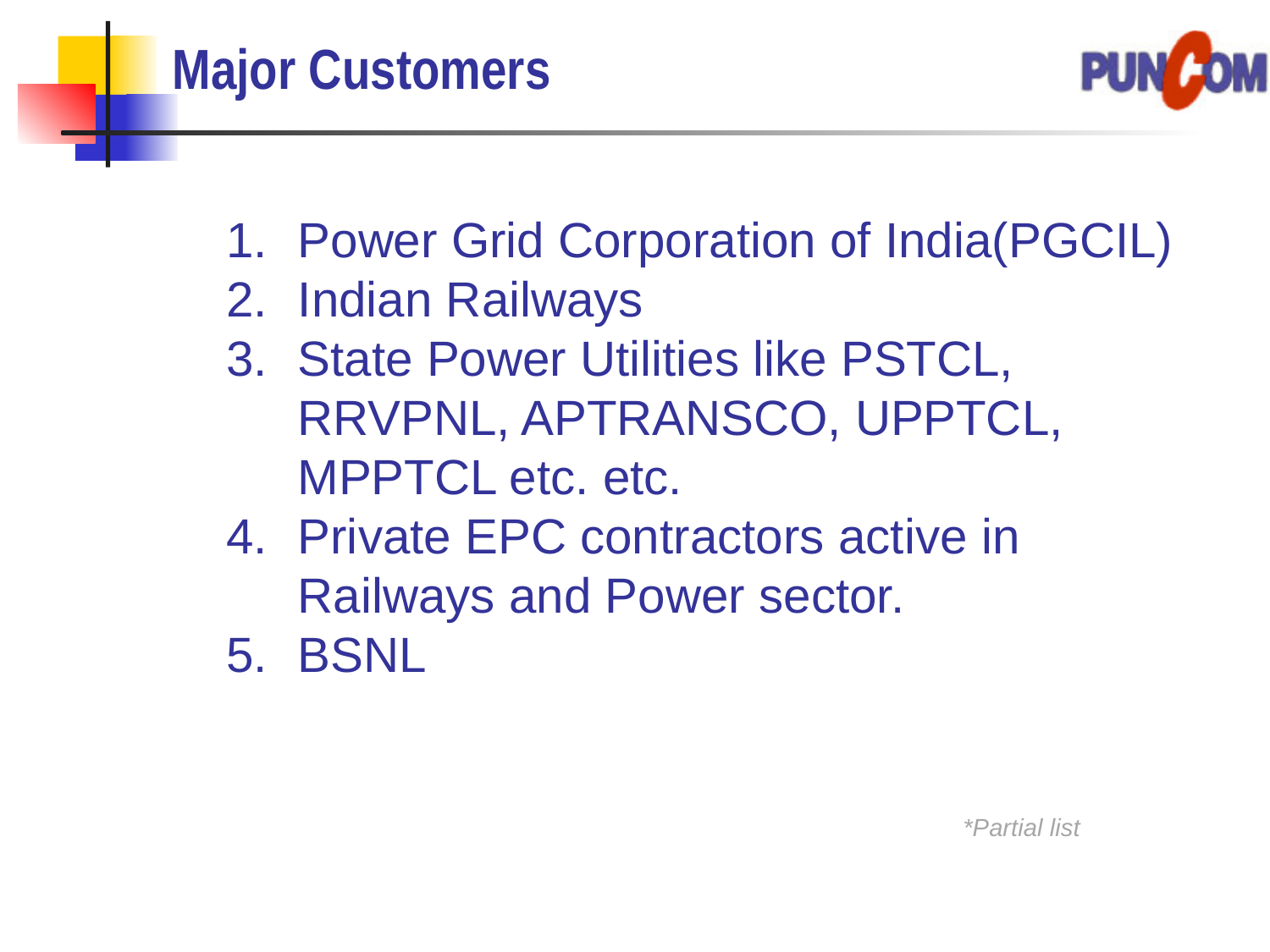

# Major Customers
Power Grid Corporation of India(PGCIL)
Indian Railways
State Power Utilities like PSTCL, RRVPNL, APTRANSCO, UPPTCL, MPPTCL etc. etc.
Private EPC contractors active in Railways and Power sector.
BSNL

*Partial list